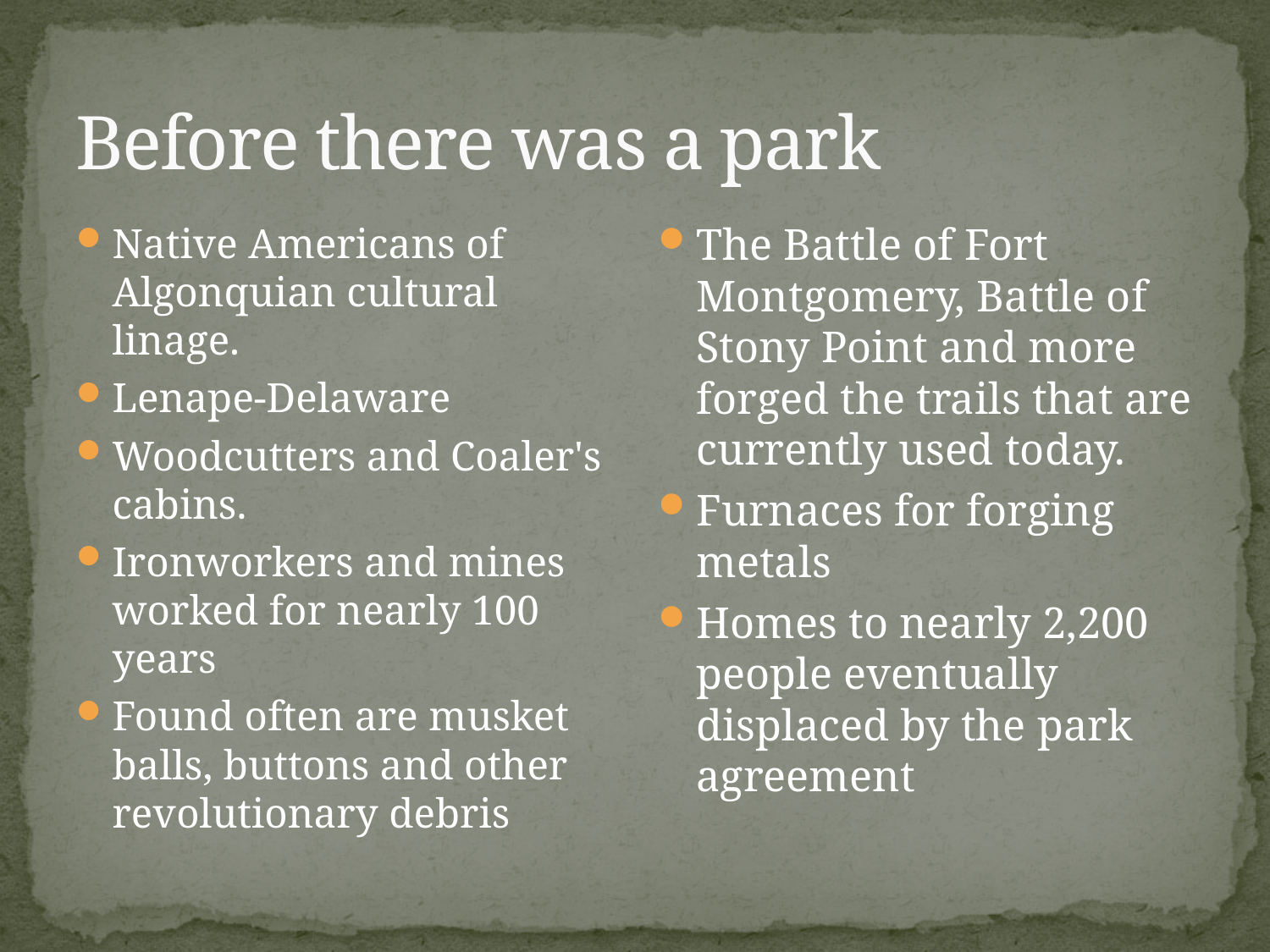

# Before there was a park
Native Americans of Algonquian cultural linage.
Lenape-Delaware
Woodcutters and Coaler's cabins.
Ironworkers and mines worked for nearly 100 years
Found often are musket balls, buttons and other revolutionary debris
The Battle of Fort Montgomery, Battle of Stony Point and more forged the trails that are currently used today.
Furnaces for forging metals
Homes to nearly 2,200 people eventually displaced by the park agreement